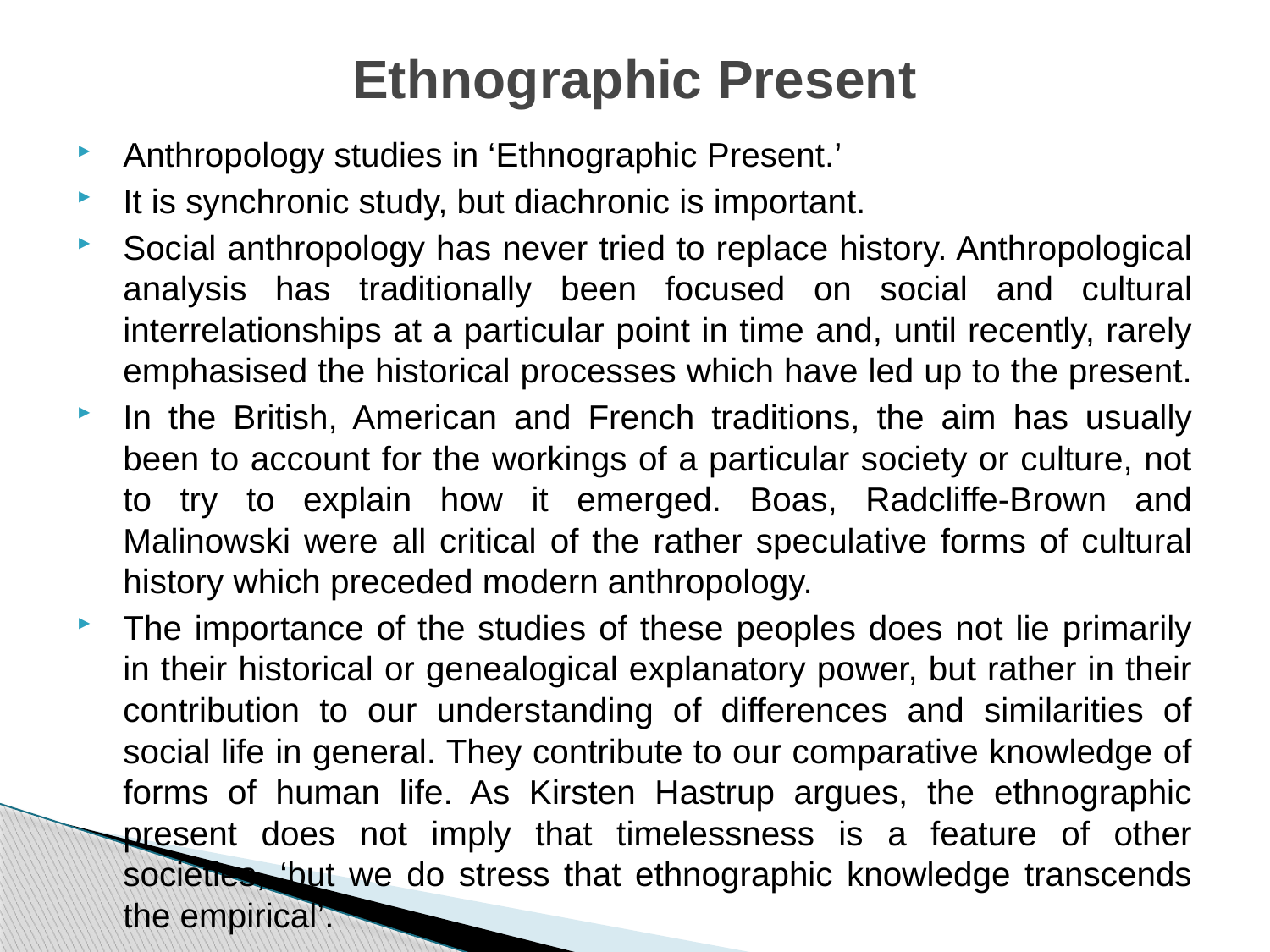

# Ethnographic Present
Anthropology studies in ‘Ethnographic Present.’
It is synchronic study, but diachronic is important.
Social anthropology has never tried to replace history. Anthropological analysis has traditionally been focused on social and cultural interrelationships at a particular point in time and, until recently, rarely emphasised the historical processes which have led up to the present.
In the British, American and French traditions, the aim has usually been to account for the workings of a particular society or culture, not to try to explain how it emerged. Boas, Radcliffe-Brown and Malinowski were all critical of the rather speculative forms of cultural history which preceded modern anthropology.
The importance of the studies of these peoples does not lie primarily in their historical or genealogical explanatory power, but rather in their contribution to our understanding of differences and similarities of social life in general. They contribute to our comparative knowledge of forms of human life. As Kirsten Hastrup argues, the ethnographic present does not imply that timelessness is a feature of other societies, ‘but we do stress that ethnographic knowledge transcends the empirical’.